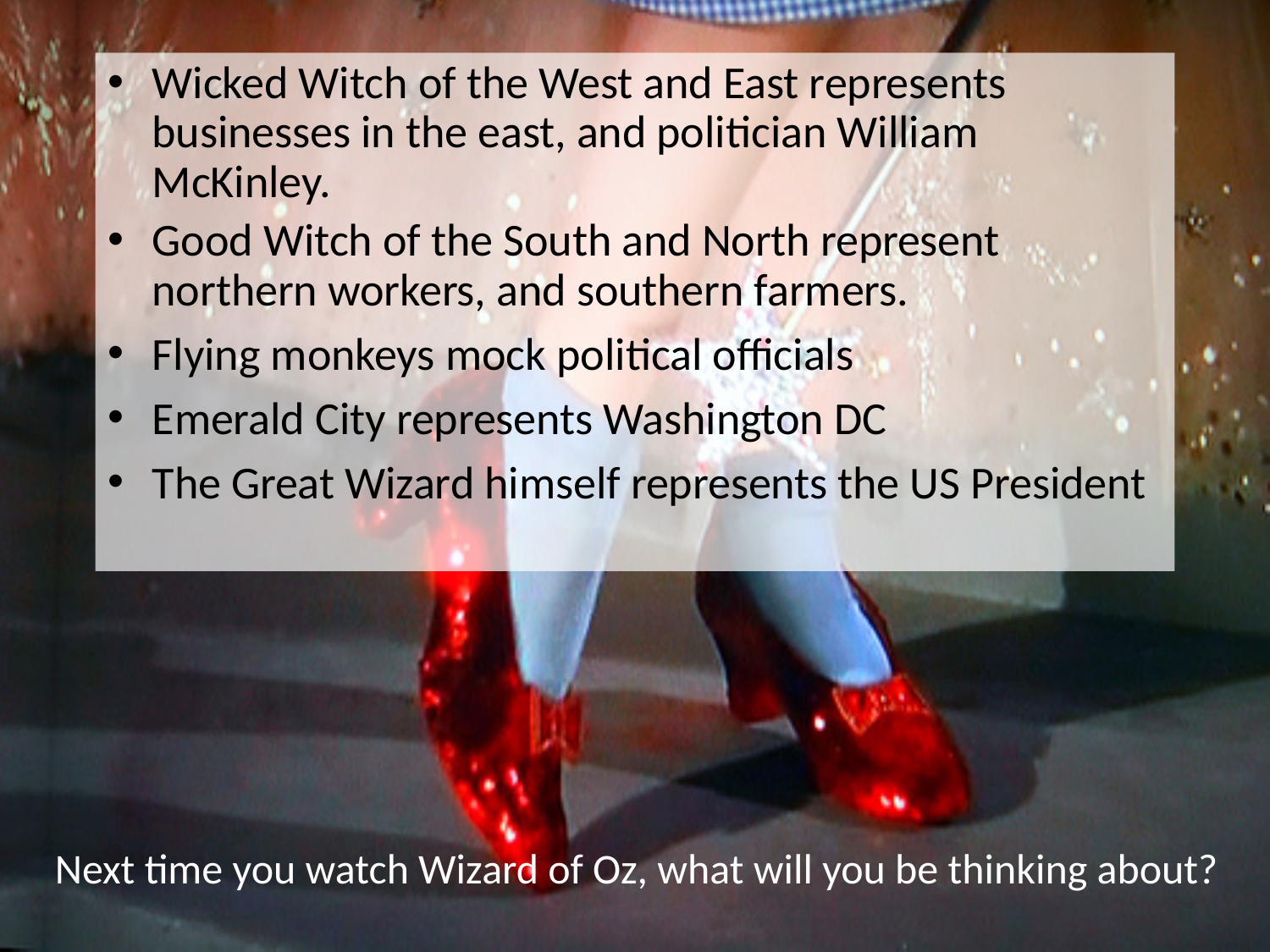

Wicked Witch of the West and East represents businesses in the east, and politician William McKinley.
Good Witch of the South and North represent northern workers, and southern farmers.
Flying monkeys mock political officials
Emerald City represents Washington DC
The Great Wizard himself represents the US President
Next time you watch Wizard of Oz, what will you be thinking about?